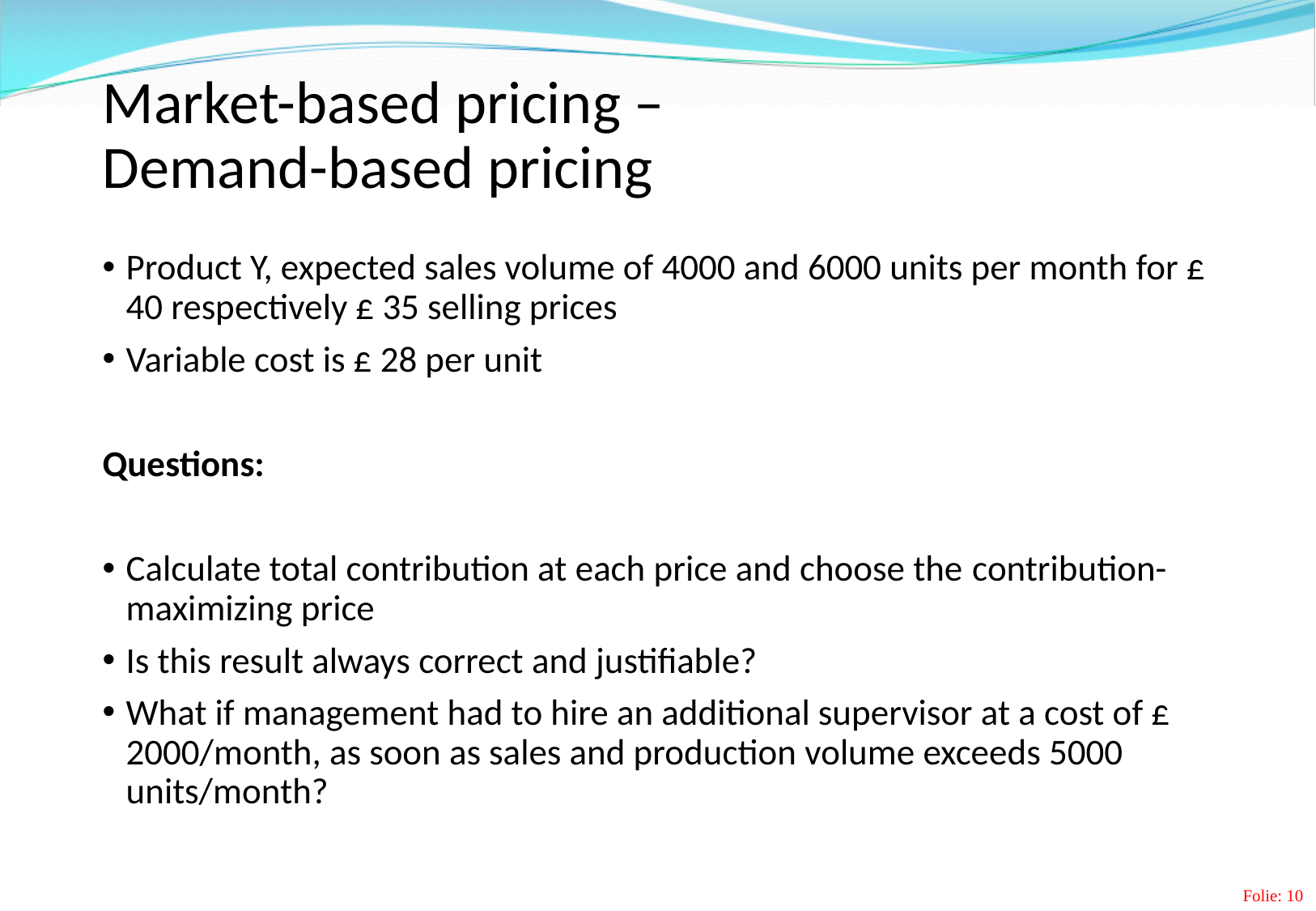

# Market-based pricing – Demand-based pricing
Product Y, expected sales volume of 4000 and 6000 units per month for £ 40 respectively £ 35 selling prices
Variable cost is £ 28 per unit

Questions:

Calculate total contribution at each price and choose the contribution-maximizing price
Is this result always correct and justifiable?
What if management had to hire an additional supervisor at a cost of £ 2000/month, as soon as sales and production volume exceeds 5000 units/month?